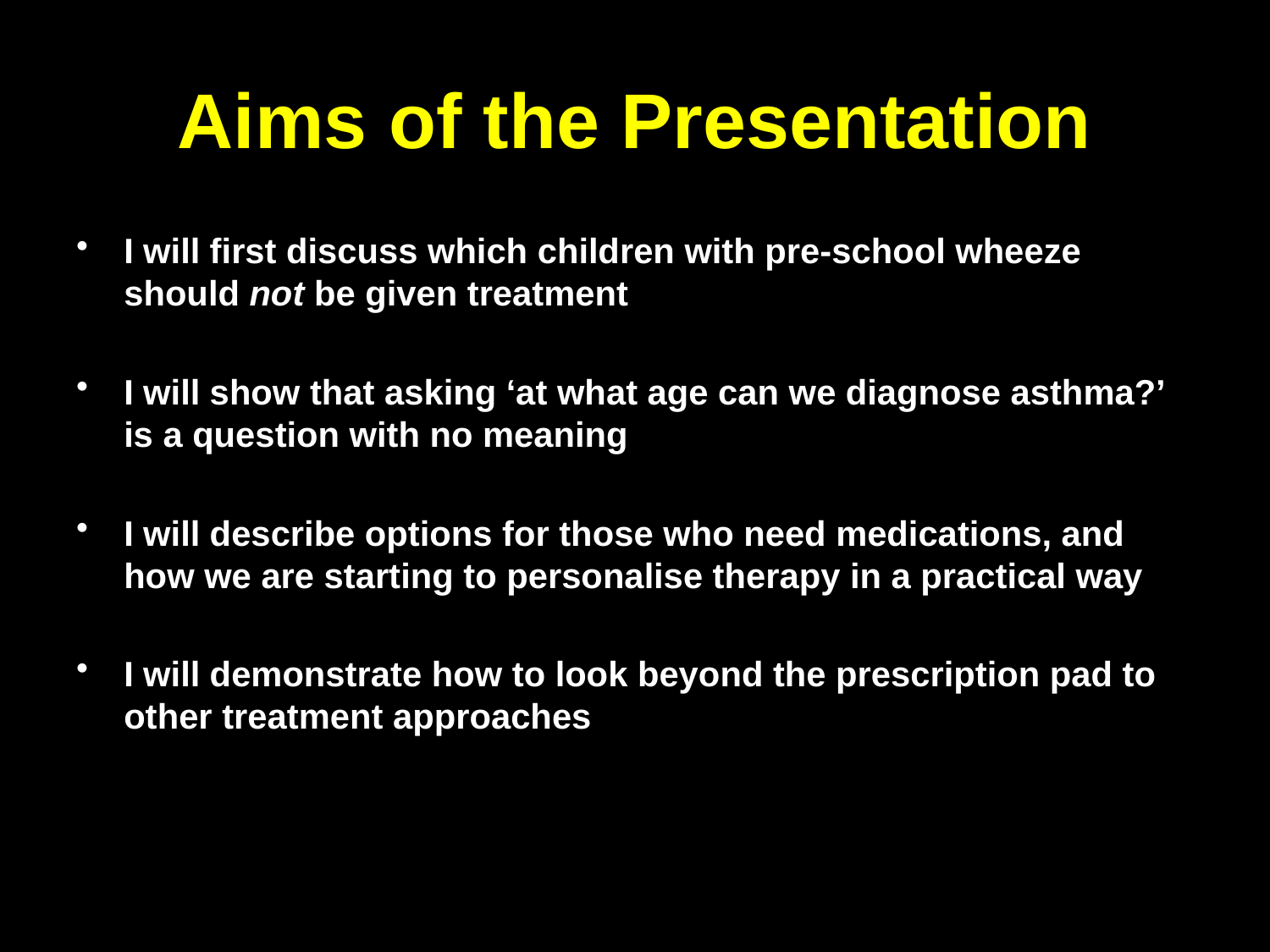

# Aims of the Presentation
I will first discuss which children with pre-school wheeze should not be given treatment

I will show that asking ‘at what age can we diagnose asthma?’ is a question with no meaning

I will describe options for those who need medications, and how we are starting to personalise therapy in a practical way

I will demonstrate how to look beyond the prescription pad to other treatment approaches